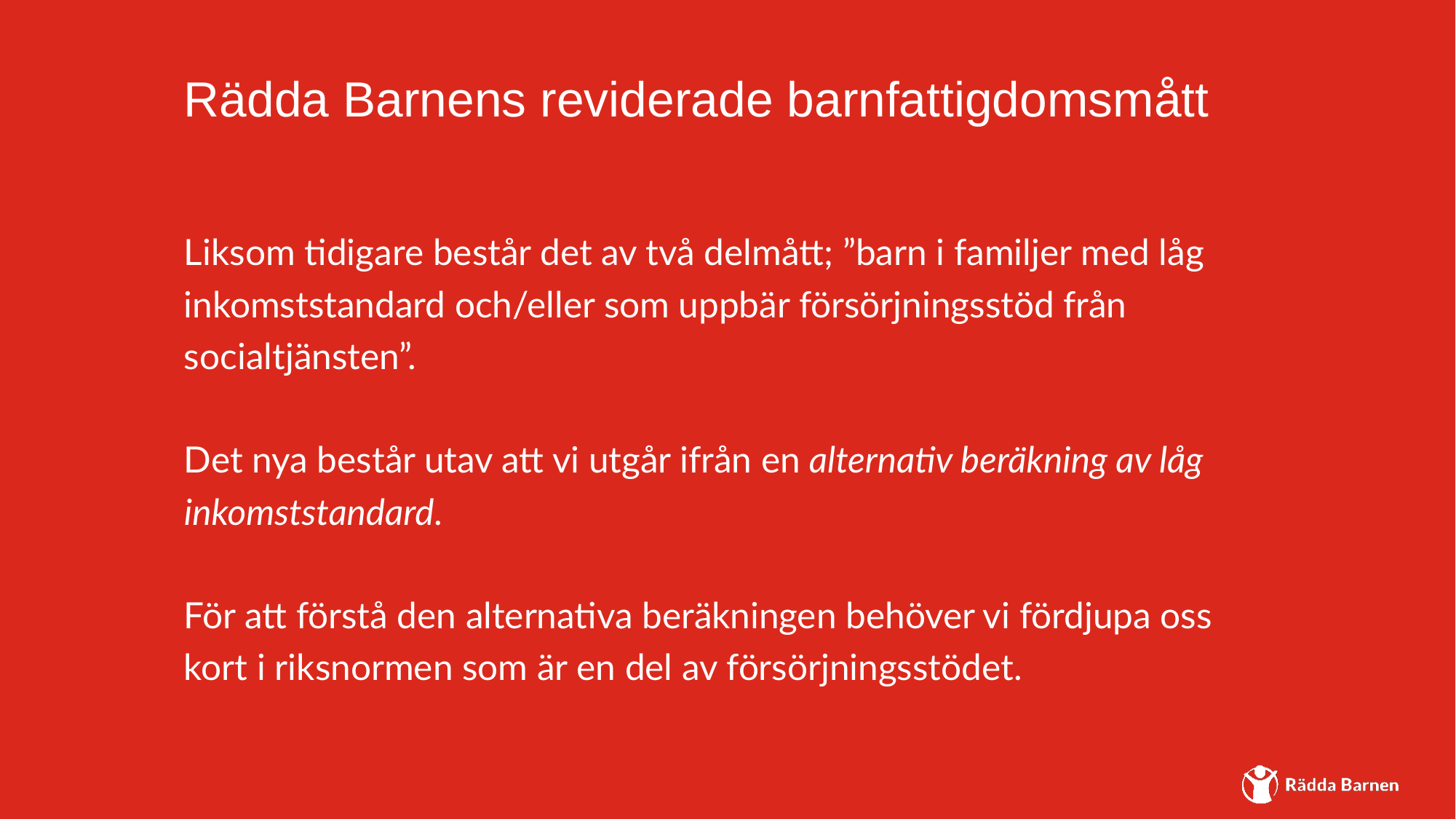

Rädda Barnens reviderade barnfattigdomsmått
Liksom tidigare består det av två delmått; ”barn i familjer med låg inkomststandard och/eller som uppbär försörjningsstöd från socialtjänsten”.

Det nya består utav att vi utgår ifrån en alternativ beräkning av låg inkomststandard.

För att förstå den alternativa beräkningen behöver vi fördjupa oss kort i riksnormen som är en del av försörjningsstödet.